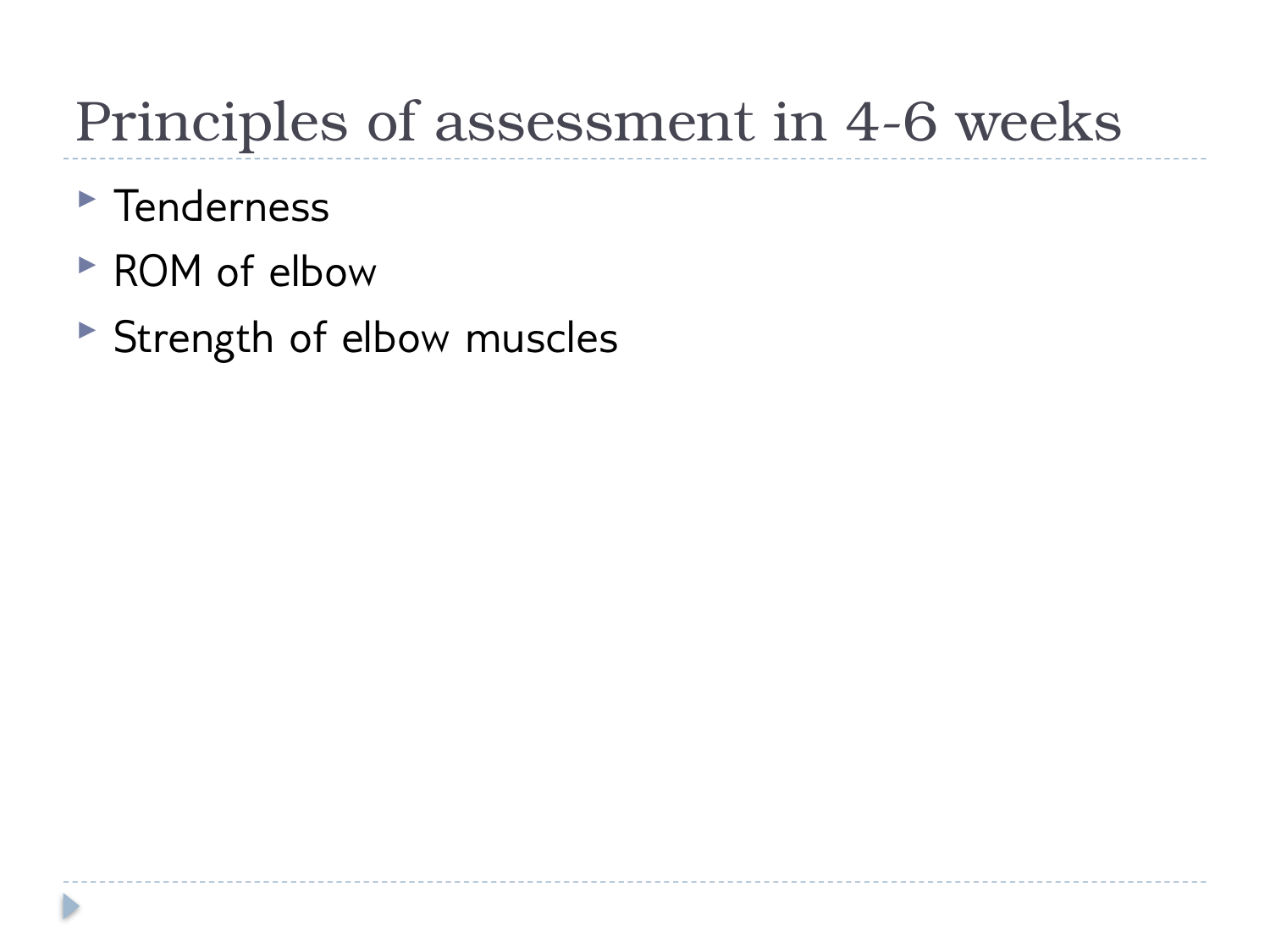

# Principles of assessment in 4-6 weeks
Tenderness
ROM of elbow
Strength of elbow muscles